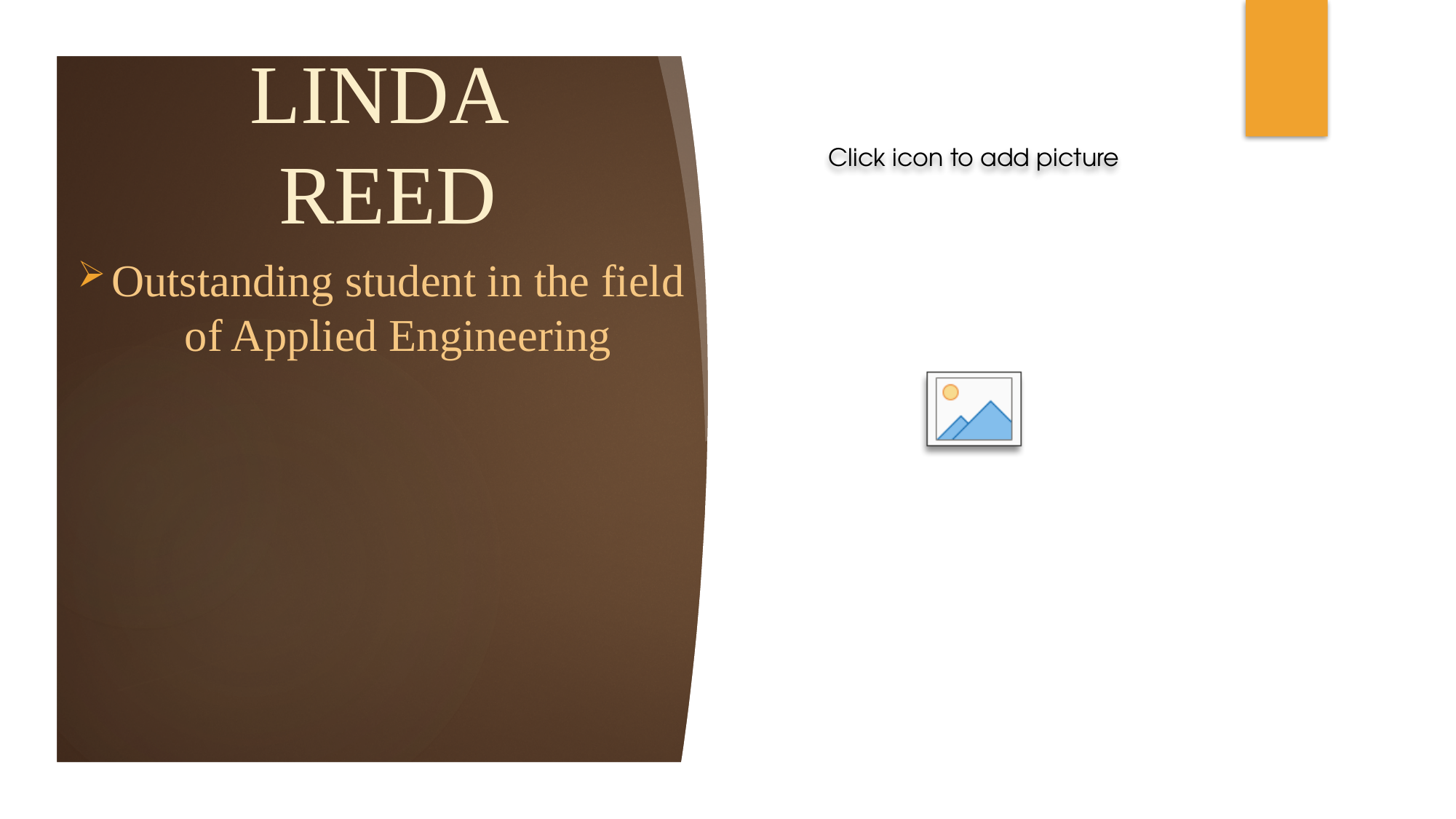

# LINDA REED

Outstanding student in the field of Applied Engineering